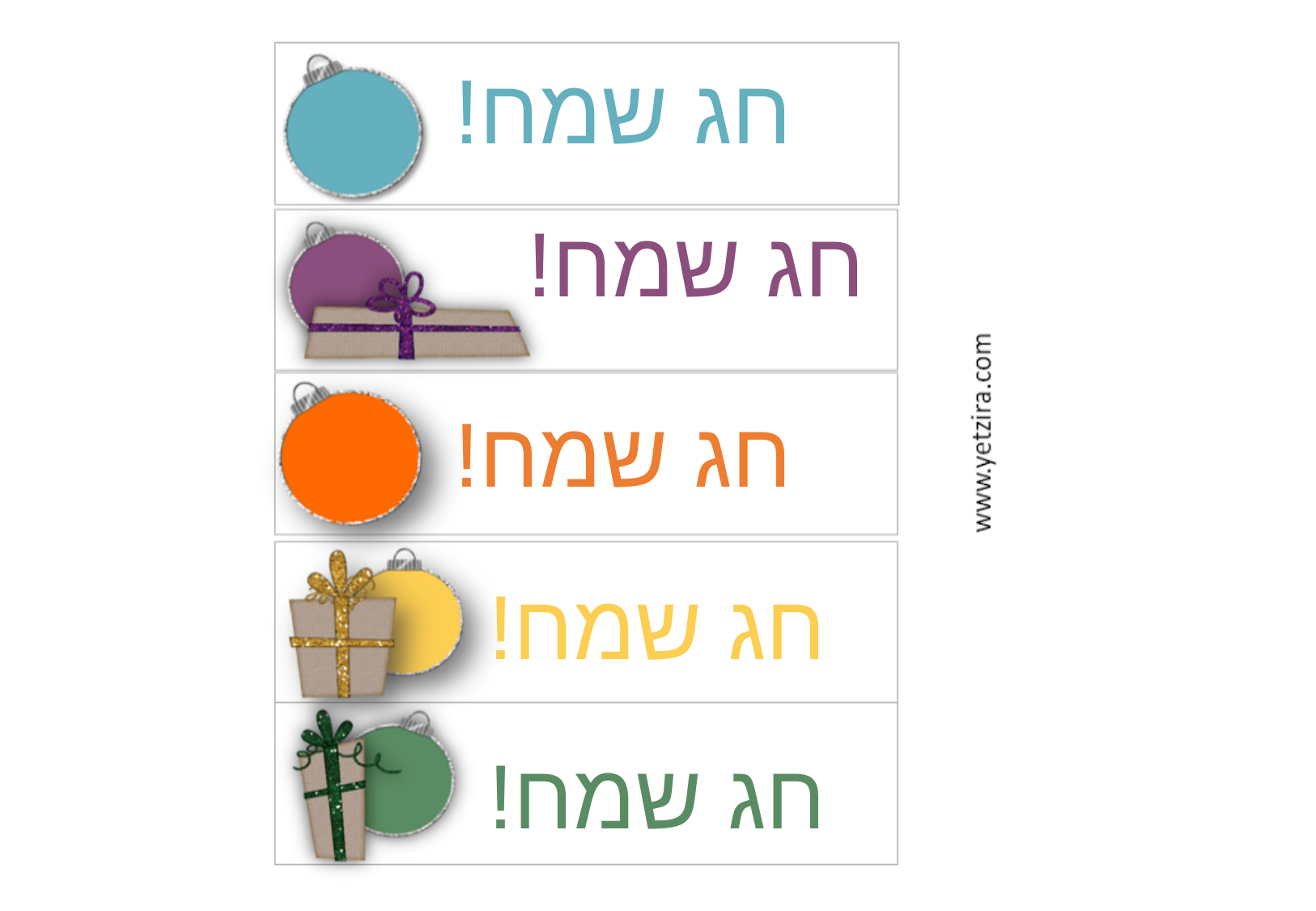

חג שמח!
חג שמח!
חג שמח!
חג שמח!
חג שמח!